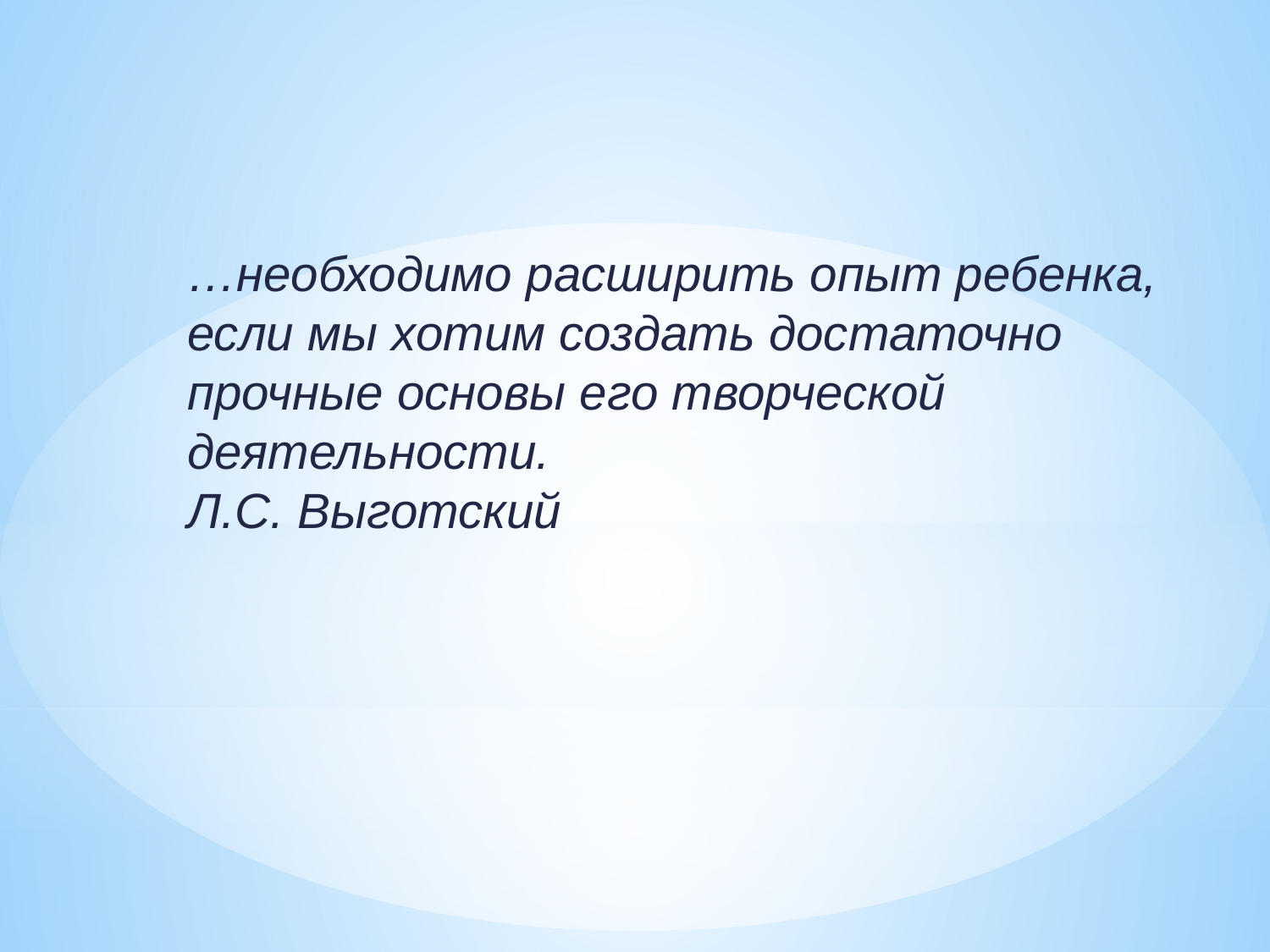

…необходимо расширить опыт ребенка, если мы хотим создать достаточно прочные основы его творческой деятельности.
Л.С. Выготский